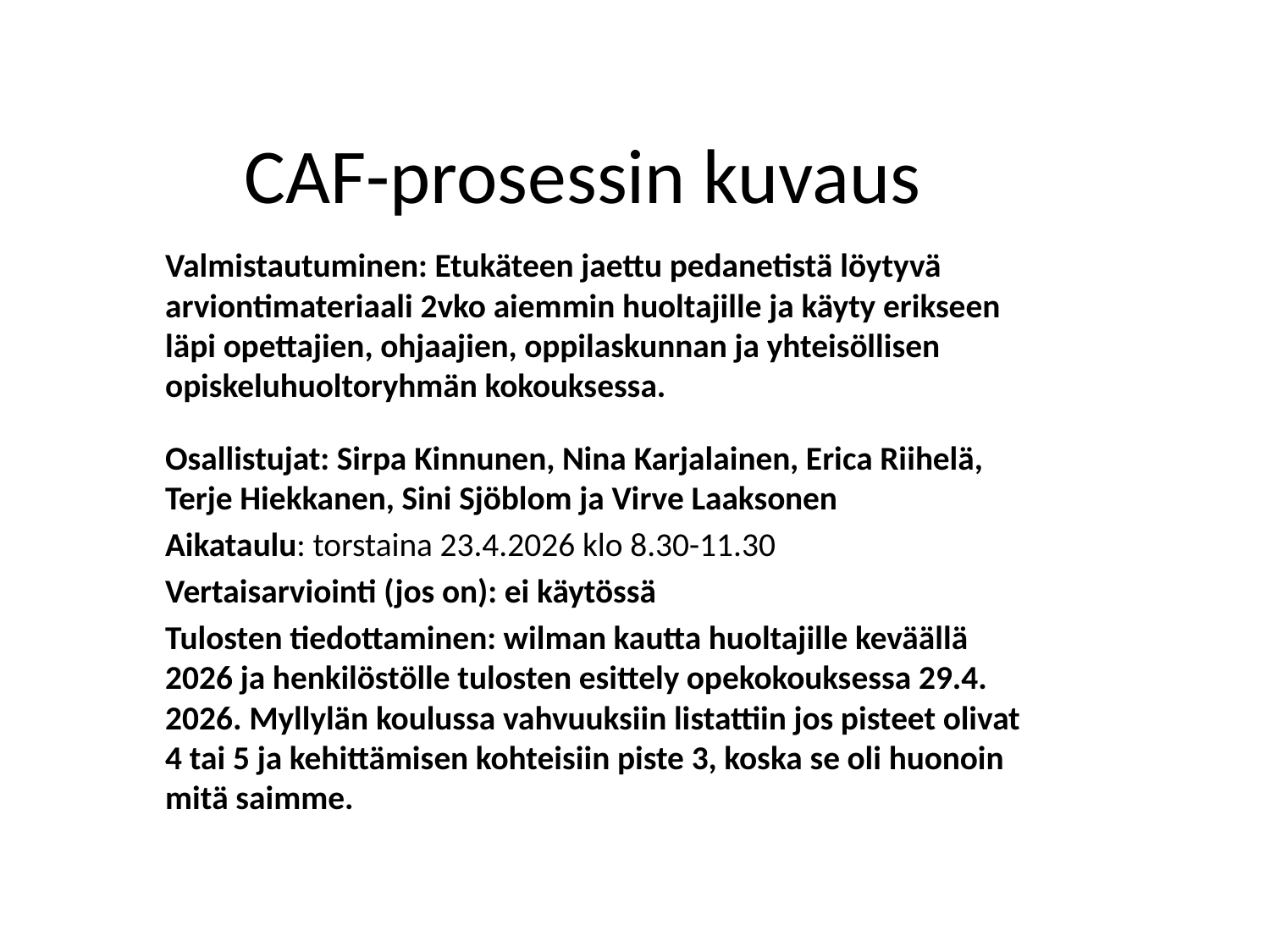

# CAF-prosessin kuvaus
Valmistautuminen: Etukäteen jaettu pedanetistä löytyvä arviontimateriaali 2vko aiemmin huoltajille ja käyty erikseen läpi opettajien, ohjaajien, oppilaskunnan ja yhteisöllisen opiskeluhuoltoryhmän kokouksessa.

Osallistujat: Sirpa Kinnunen, Nina Karjalainen, Erica Riihelä, Terje Hiekkanen, Sini Sjöblom ja Virve Laaksonen
Aikataulu: torstaina 23.4.2026 klo 8.30-11.30
Vertaisarviointi (jos on): ei käytössä
Tulosten tiedottaminen: wilman kautta huoltajille keväällä 2026 ja henkilöstölle tulosten esittely opekokouksessa 29.4. 2026. Myllylän koulussa vahvuuksiin listattiin jos pisteet olivat 4 tai 5 ja kehittämisen kohteisiin piste 3, koska se oli huonoin mitä saimme.